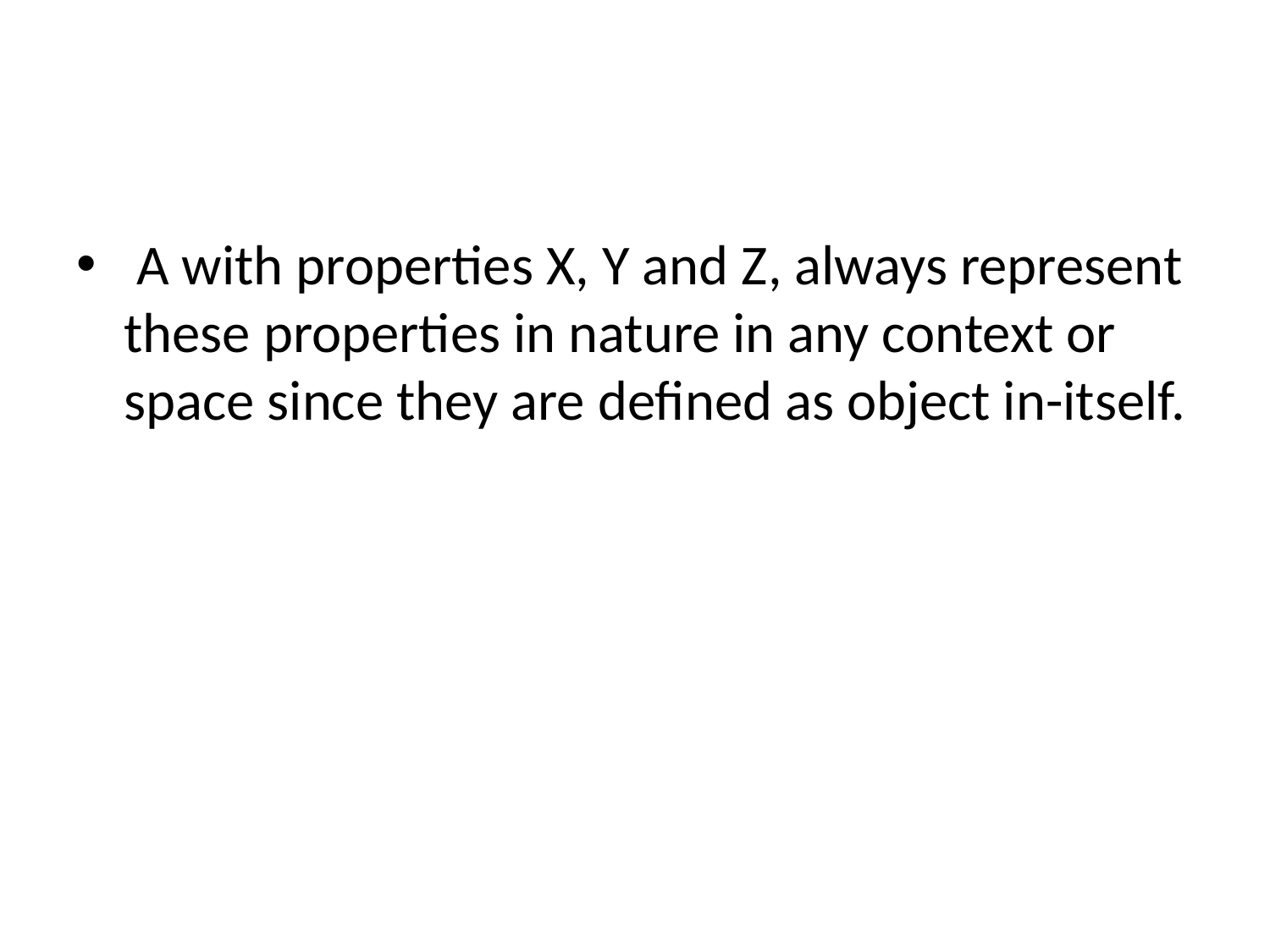

A with properties X, Y and Z, always represent these properties in nature in any context or space since they are defined as object in-itself.